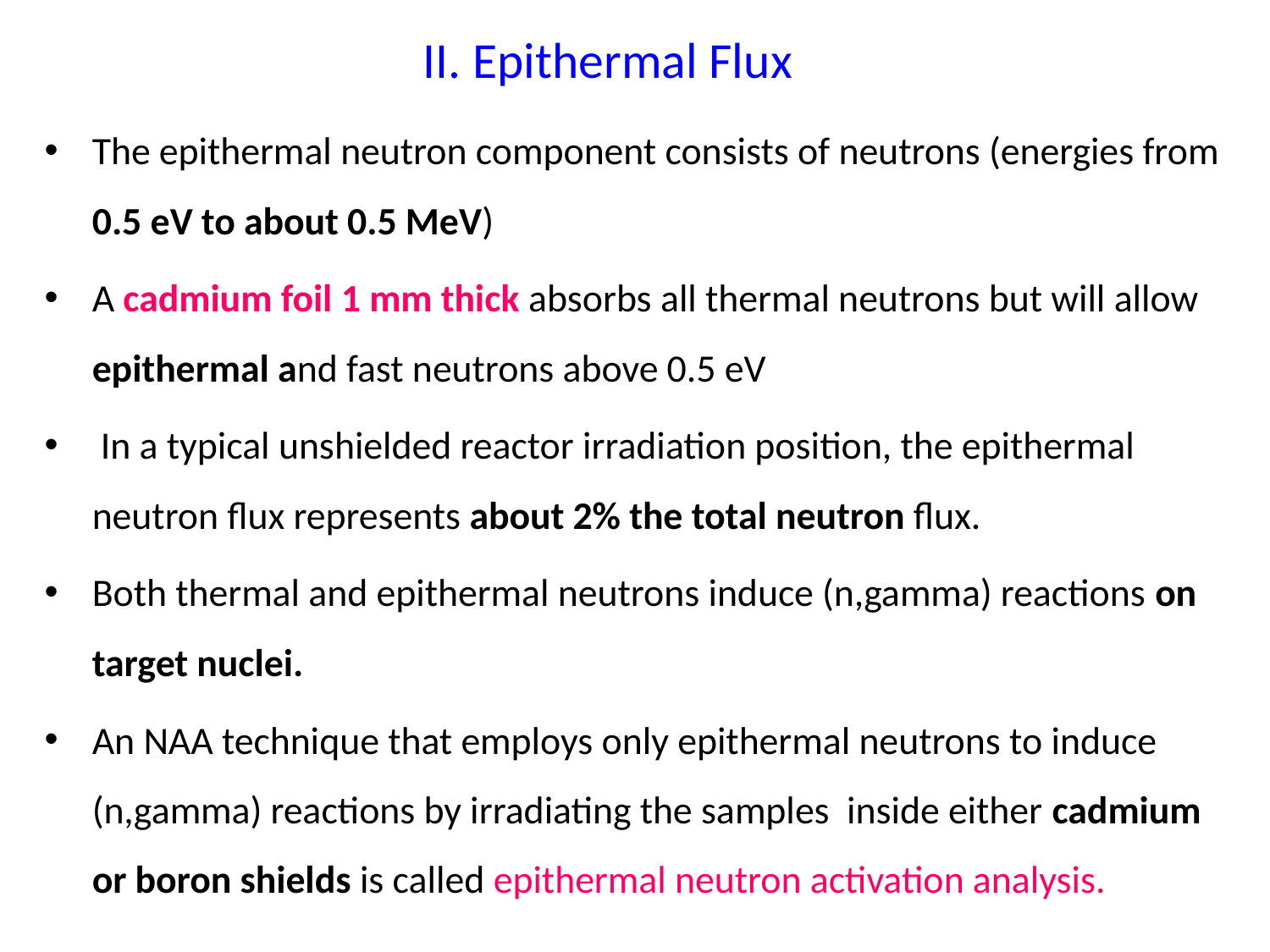

# II. Epithermal Flux
The epithermal neutron component consists of neutrons (energies from 0.5 eV to about 0.5 MeV)
A cadmium foil 1 mm thick absorbs all thermal neutrons but will allow epithermal and fast neutrons above 0.5 eV
 In a typical unshielded reactor irradiation position, the epithermal neutron flux represents about 2% the total neutron flux.
Both thermal and epithermal neutrons induce (n,gamma) reactions on target nuclei.
An NAA technique that employs only epithermal neutrons to induce (n,gamma) reactions by irradiating the samples  inside either cadmium or boron shields is called epithermal neutron activation analysis.